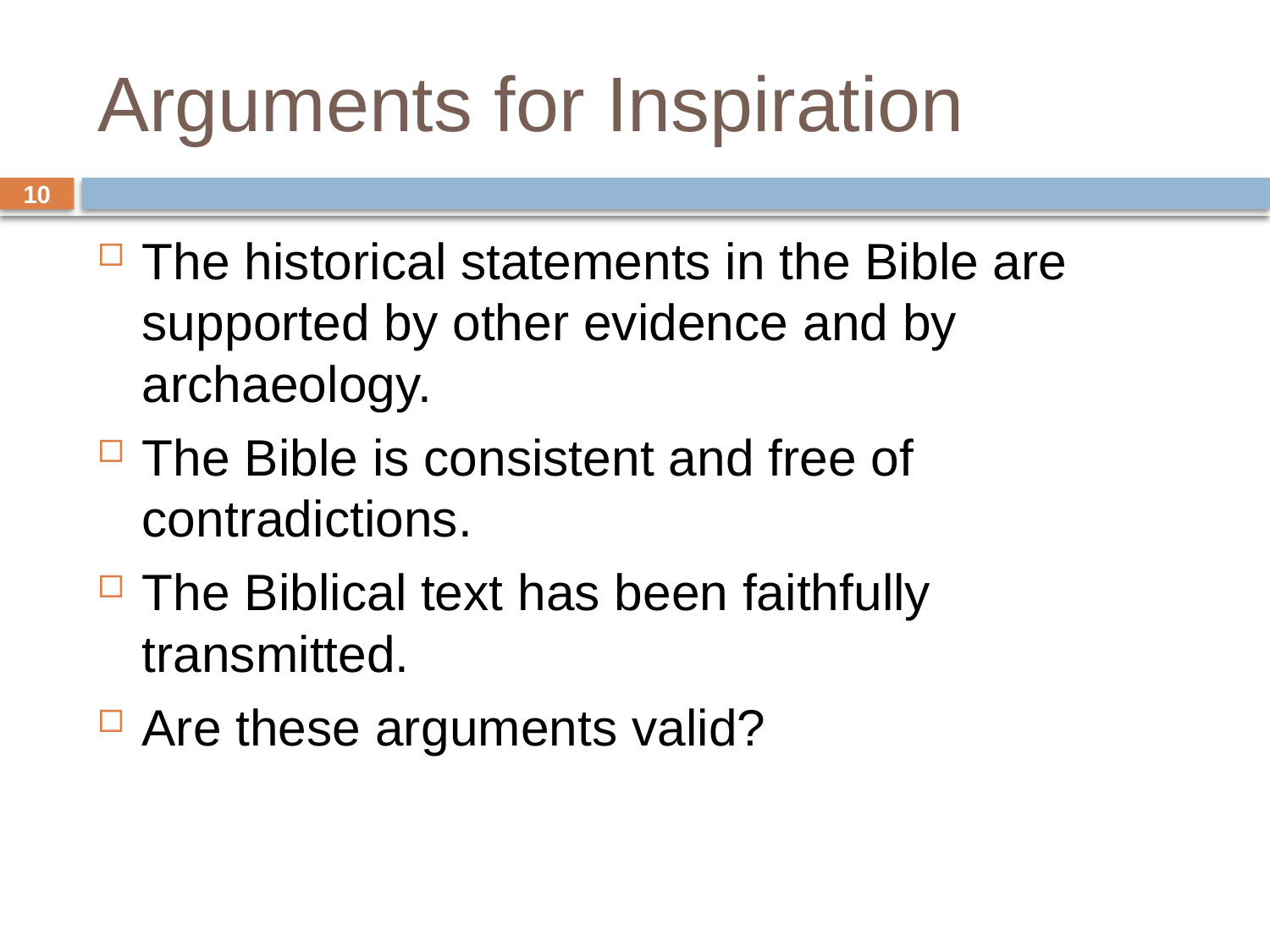

# Arguments for Inspiration
10
The historical statements in the Bible are supported by other evidence and by archaeology.
The Bible is consistent and free of contradictions.
The Biblical text has been faithfully transmitted.
Are these arguments valid?